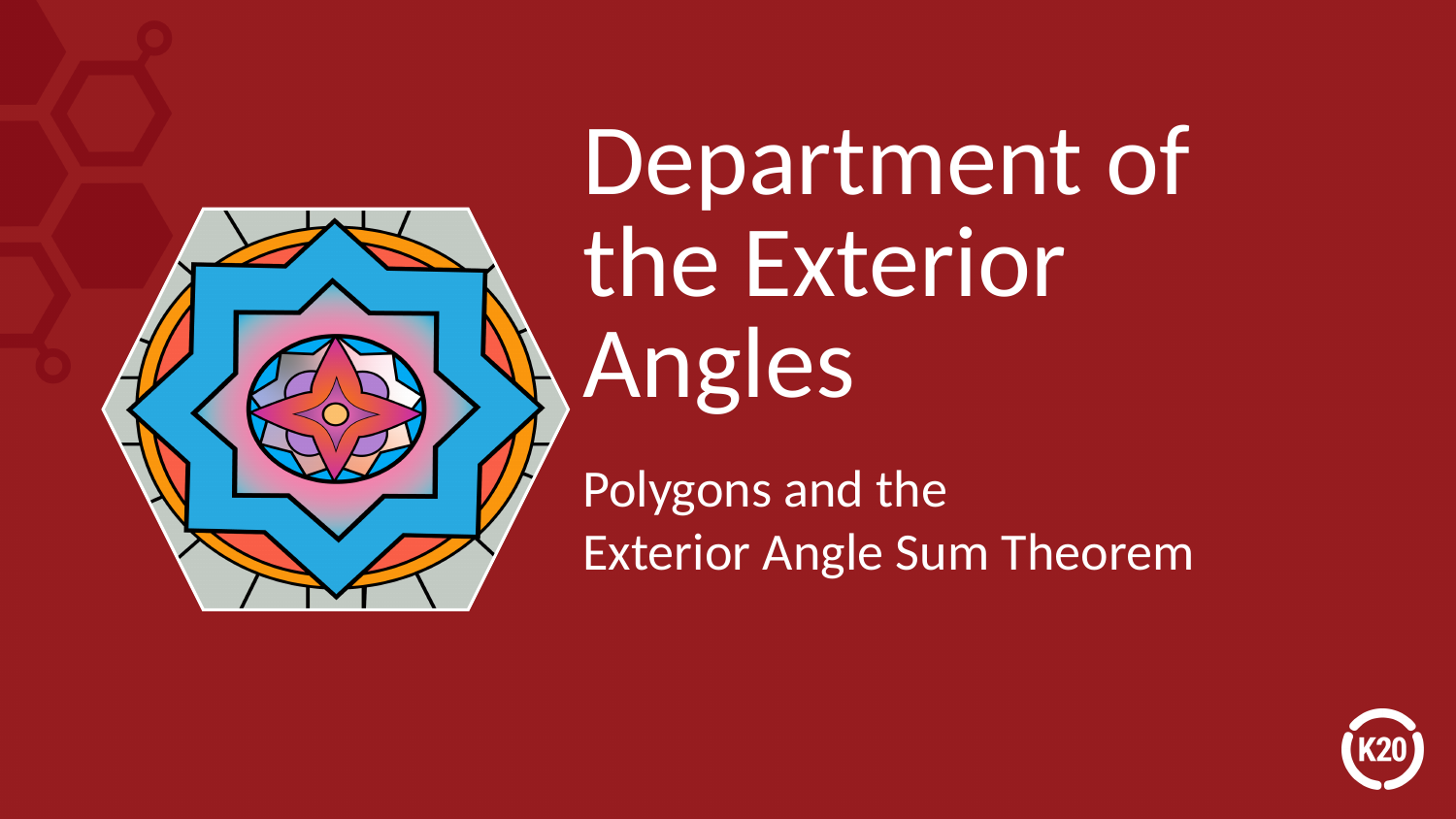

# Department of the Exterior Angles

Polygons and the
Exterior Angle Sum Theorem